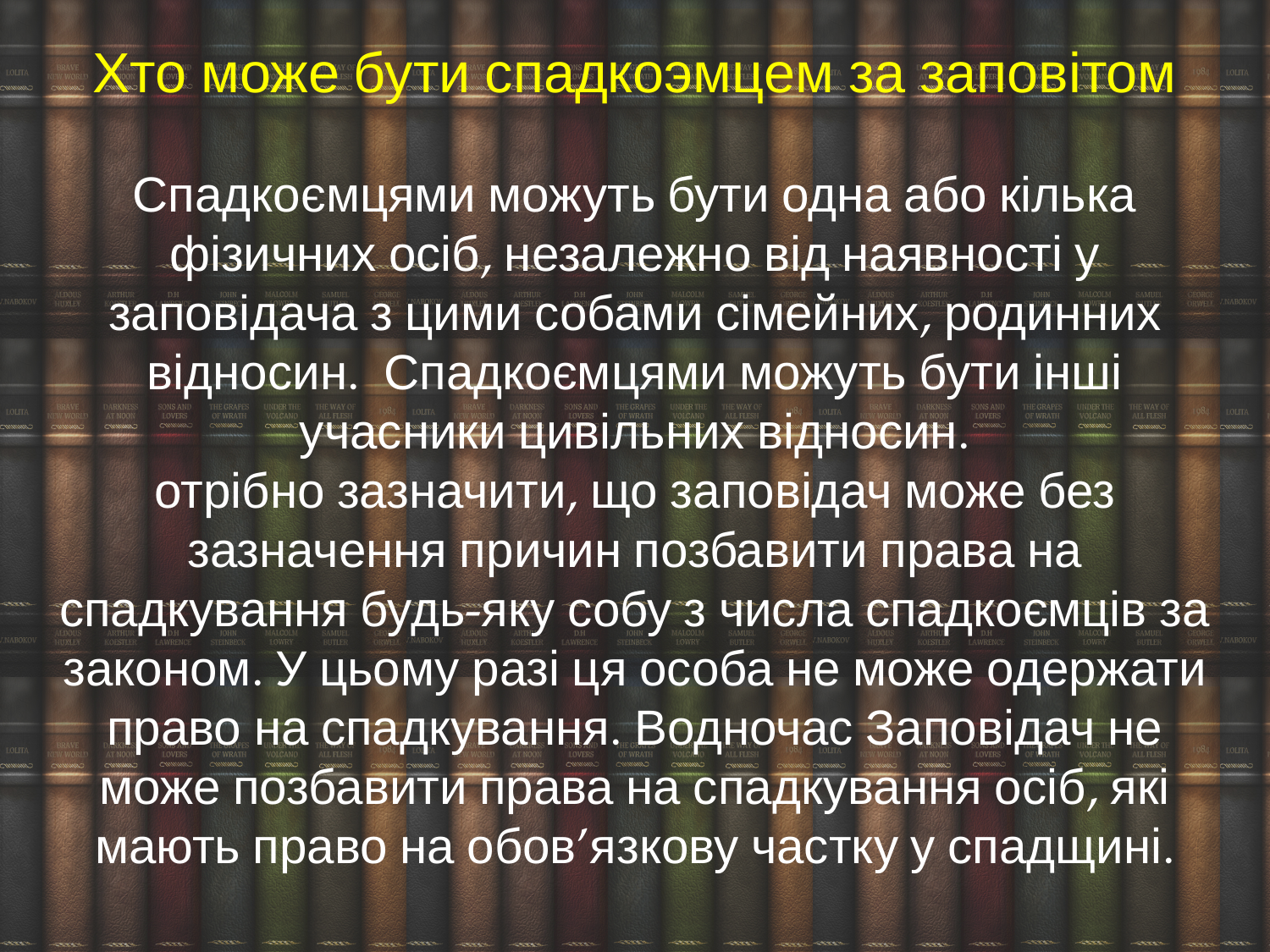

Хто може бути спадкоэмцем за заповітом

Спадкоємцями можуть бути одна або кілька фізичних осіб, незалежно від наявності у заповідача з цими собами сімейних, родинних відносин.  Спадкоємцями можуть бути інші учасники цивільних відносин.
отрібно зазначити, що заповідач може без зазначення причин позбавити права на спадкування будь-яку собу з числа спадкоємців за законом. У цьому разі ця особа не може одержати право на спадкування. Водночас Заповідач не може позбавити права на спадкування осіб, які мають право на обов’язкову частку у спадщині.